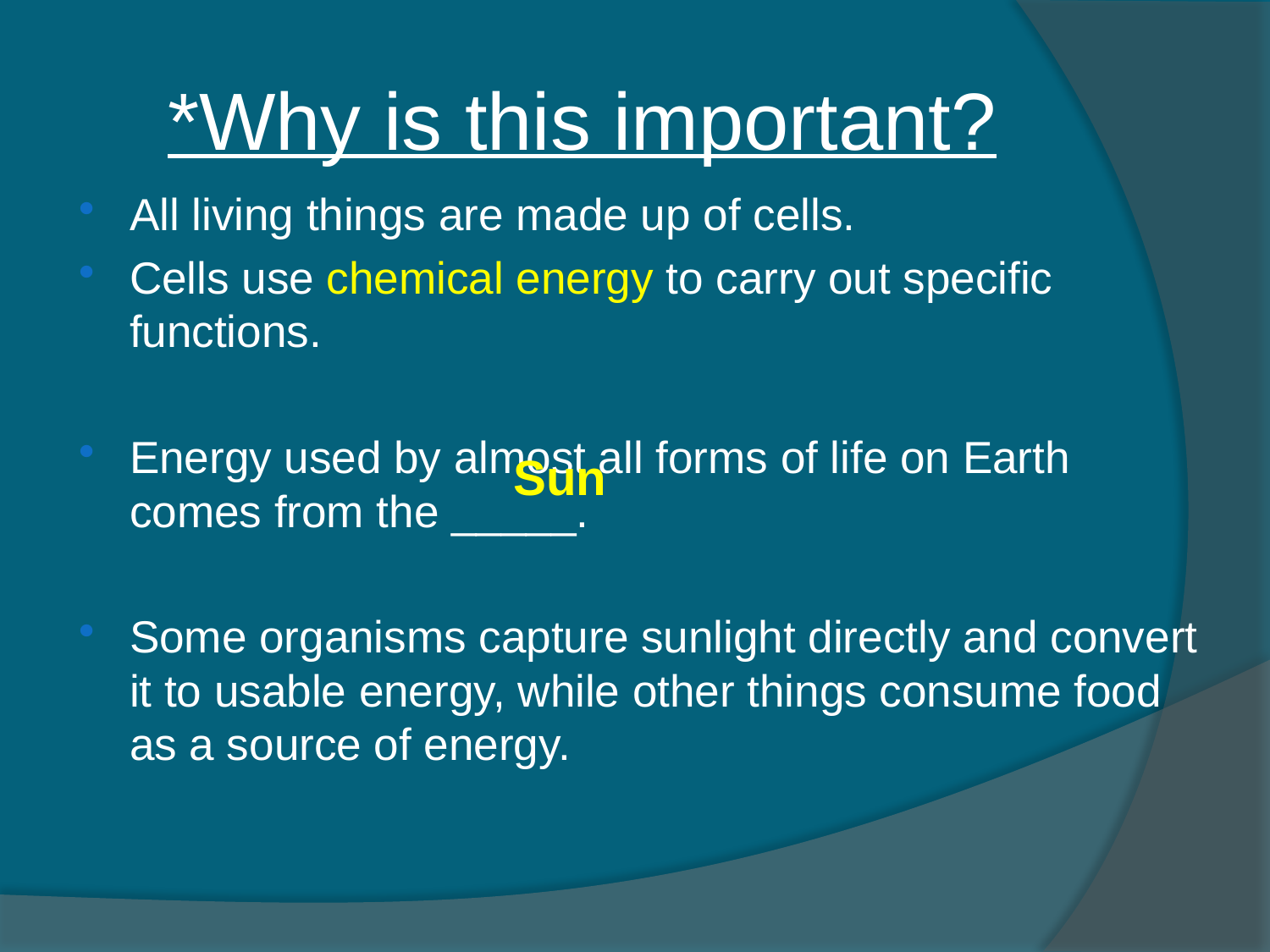

# *Why is this important?
All living things are made up of cells.
Cells use chemical energy to carry out specific functions.

Energy used by almost all forms of life on Earth comes from the _____.

Some organisms capture sunlight directly and convert it to usable energy, while other things consume food as a source of energy.
Sun